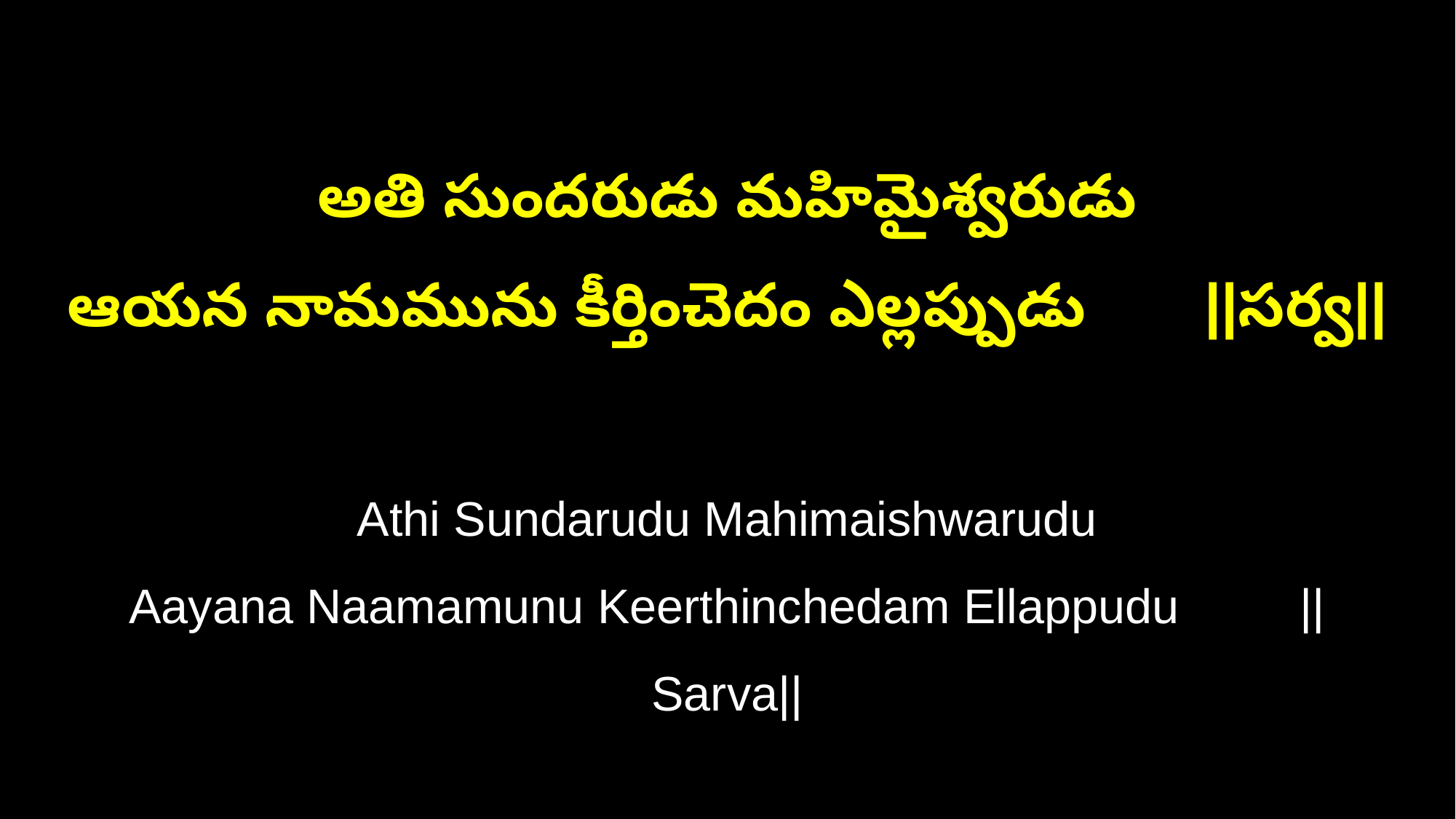

అతి సుందరుడు మహిమైశ్వరుడు
ఆయన నామమును కీర్తించెదం ఎల్లప్పుడు       ||సర్వ||
Athi Sundarudu Mahimaishwarudu
Aayana Naamamunu Keerthinchedam Ellappudu         ||Sarva||